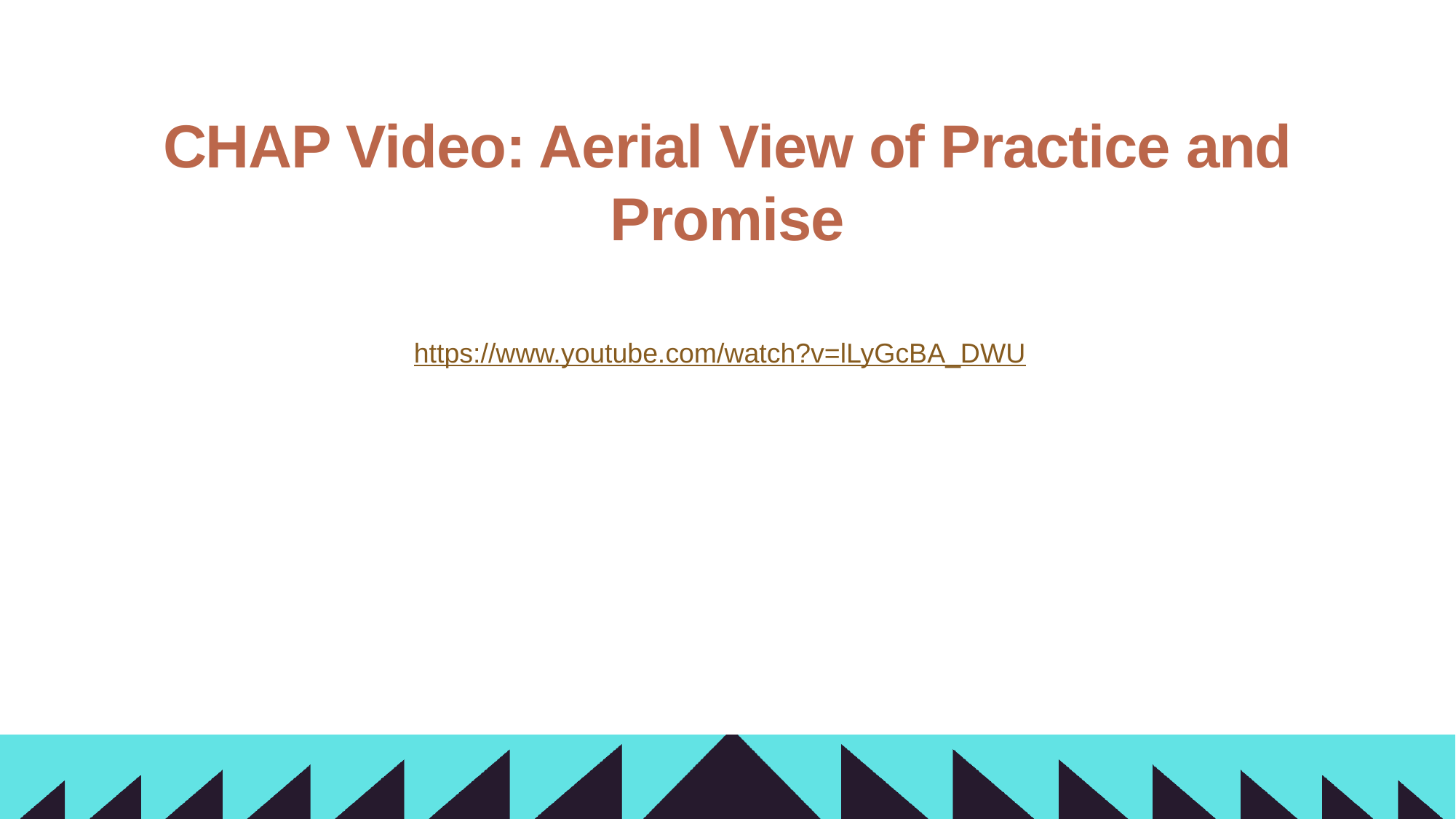

# CHAP Video: Aerial View of Practice and Promise
https://www.youtube.com/watch?v=lLyGcBA_DWU